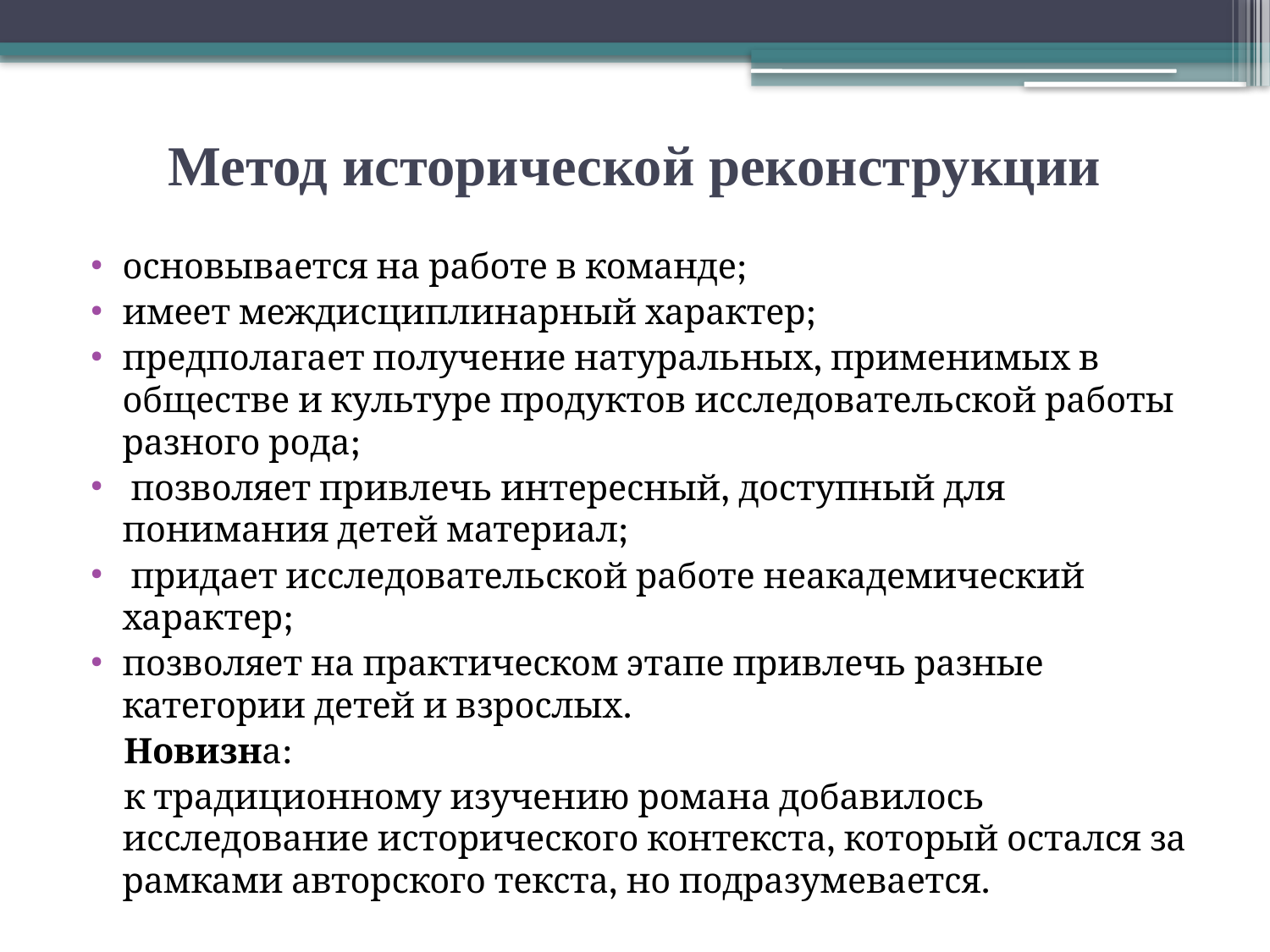

# Метод исторической реконструкции
основывается на работе в команде;
имеет междисциплинарный характер;
предполагает получение натуральных, применимых в обществе и культуре продуктов исследовательской работы разного рода;
 позволяет привлечь интересный, доступный для понимания детей материал;
 придает исследовательской работе неакадемический характер;
позволяет на практическом этапе привлечь разные категории детей и взрослых.
    Новизна:
    к традиционному изучению романа добавилось исследование исторического контекста, который остался за рамками авторского текста, но подразумевается.